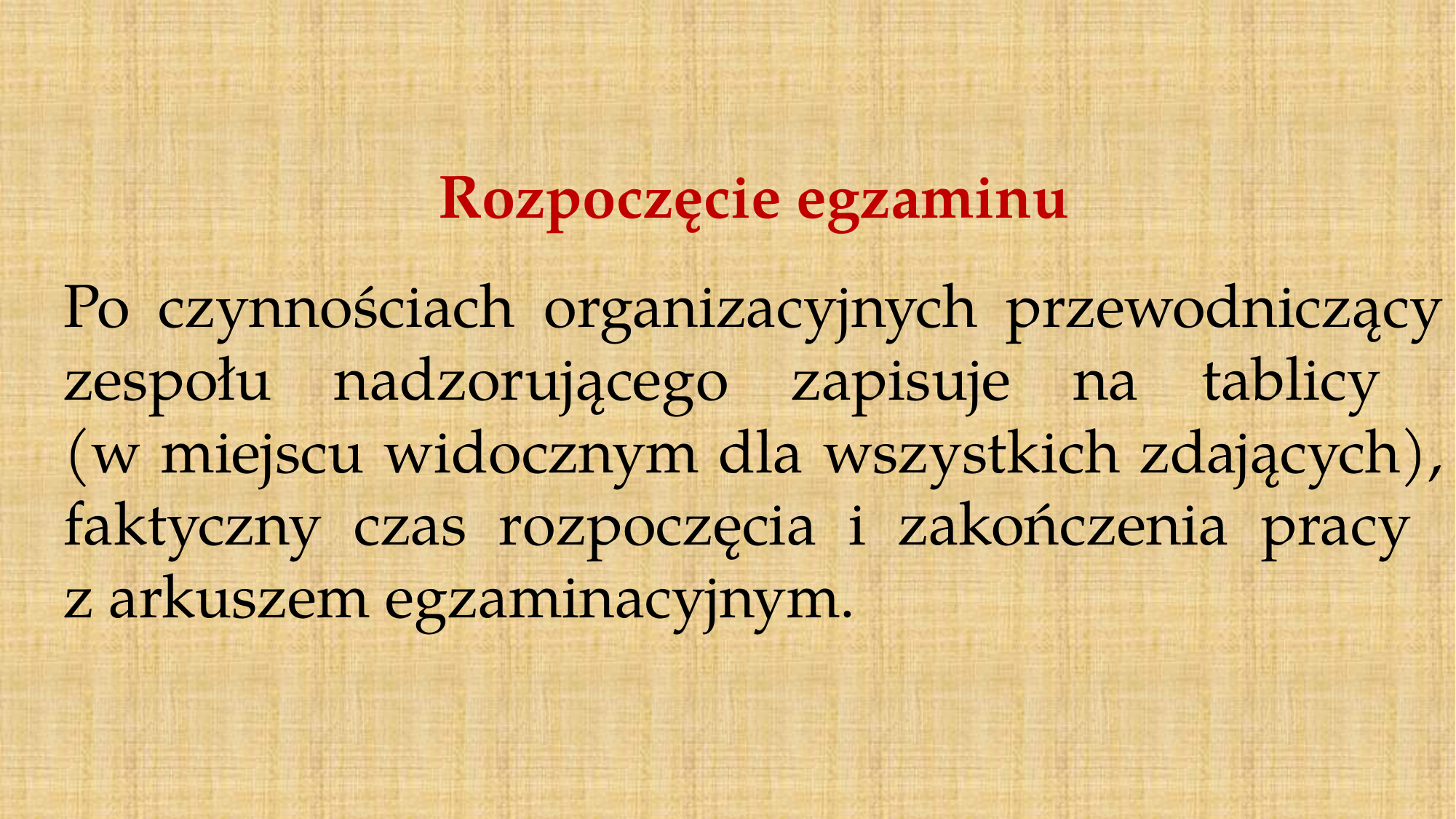

Rozpoczęcie egzaminu

Po czynnościach organizacyjnych przewodniczący zespołu nadzorującego zapisuje na tablicy
(w miejscu widocznym dla wszystkich zdających), faktyczny czas rozpoczęcia i zakończenia pracy
z arkuszem egzaminacyjnym.